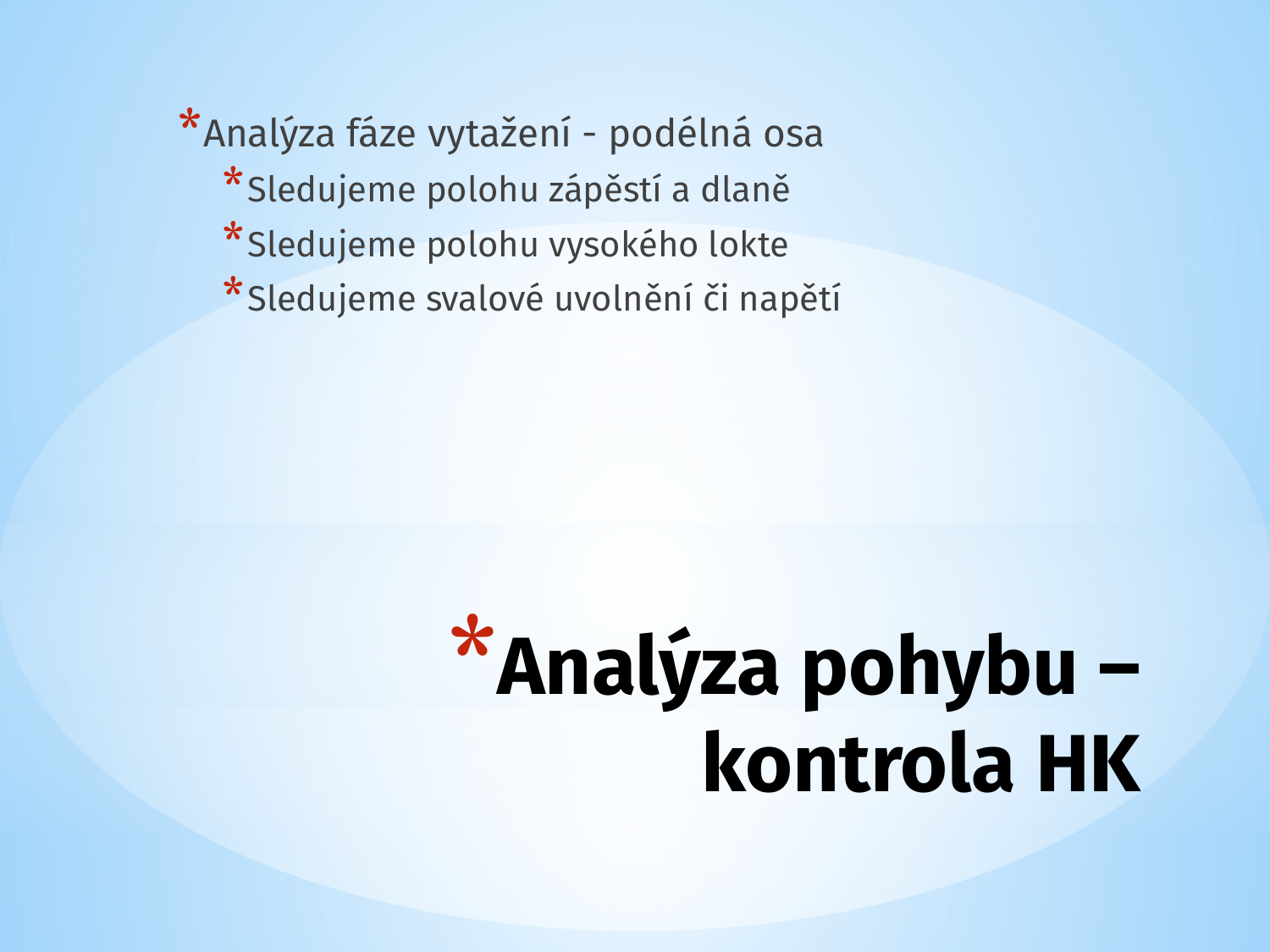

Analýza fáze vytažení - podélná osa
Sledujeme polohu zápěstí a dlaně
Sledujeme polohu vysokého lokte
Sledujeme svalové uvolnění či napětí

# Analýza pohybu – kontrola HK